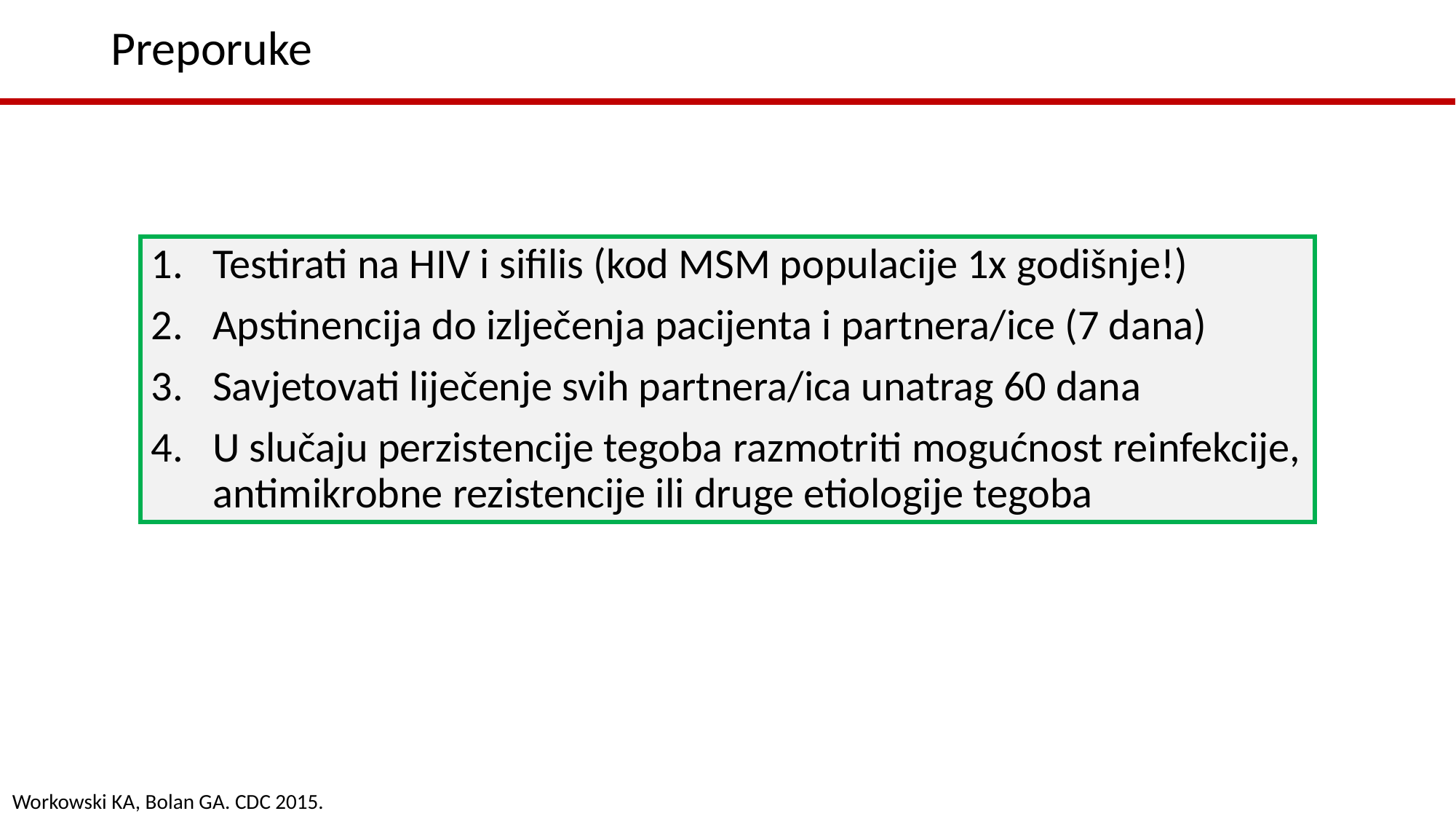

# Preporuke
Testirati na HIV i sifilis (kod MSM populacije 1x godišnje!)
Apstinencija do izlječenja pacijenta i partnera/ice (7 dana)
Savjetovati liječenje svih partnera/ica unatrag 60 dana
U slučaju perzistencije tegoba razmotriti mogućnost reinfekcije, antimikrobne rezistencije ili druge etiologije tegoba

Workowski KA, Bolan GA. CDC 2015.